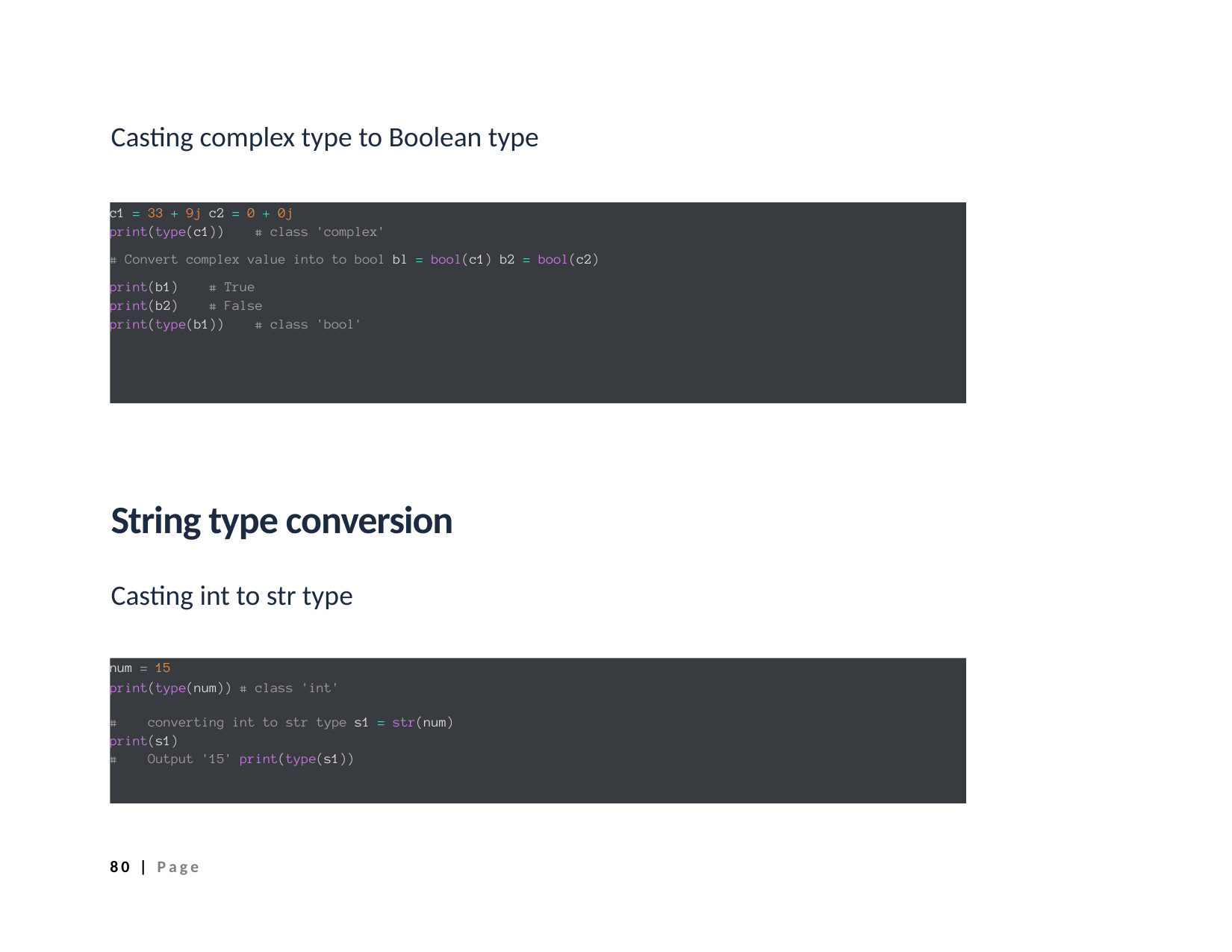

Casting complex type to Boolean type
c1 = 33 + 9j c2 = 0 + 0j
print(type(c1))    # class 'complex'
# Convert complex value into to bool bl = bool(c1) b2 = bool(c2)
print(b1)    # True
print(b2)    # False
print(type(b1))    # class 'bool'
String type conversion
Casting int to str type
num = 15
print(type(num)) # class 'int'
#    converting int to str type s1 = str(num)
print(s1)
#    Output '15' print(type(s1))
80 | Page